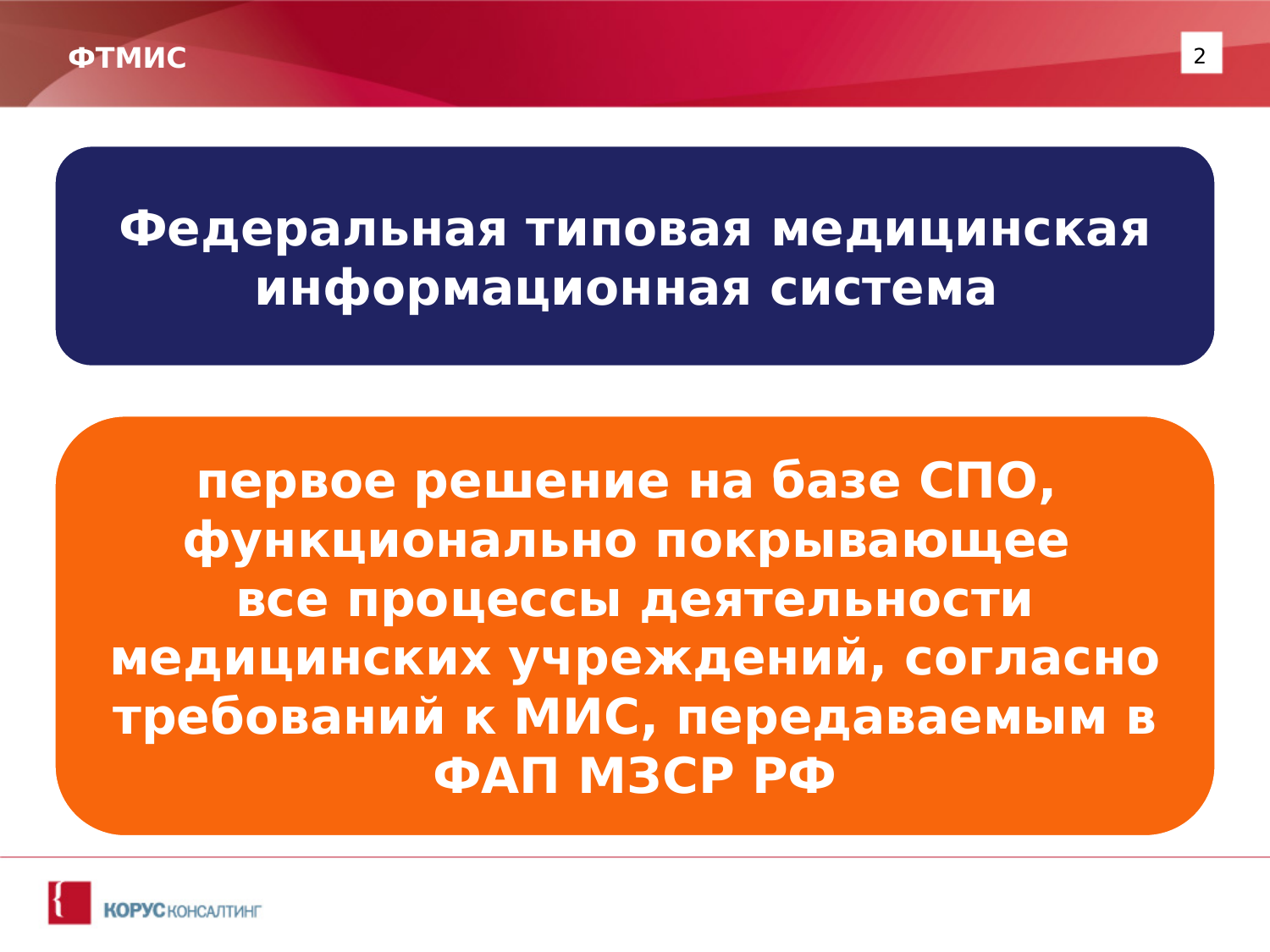

# ФТМИС
Федеральная типовая медицинская информационная система
первое решение на базе СПО,
функционально покрывающее
все процессы деятельности
медицинских учреждений, согласно требований к МИС, передаваемым в ФАП МЗСР РФ